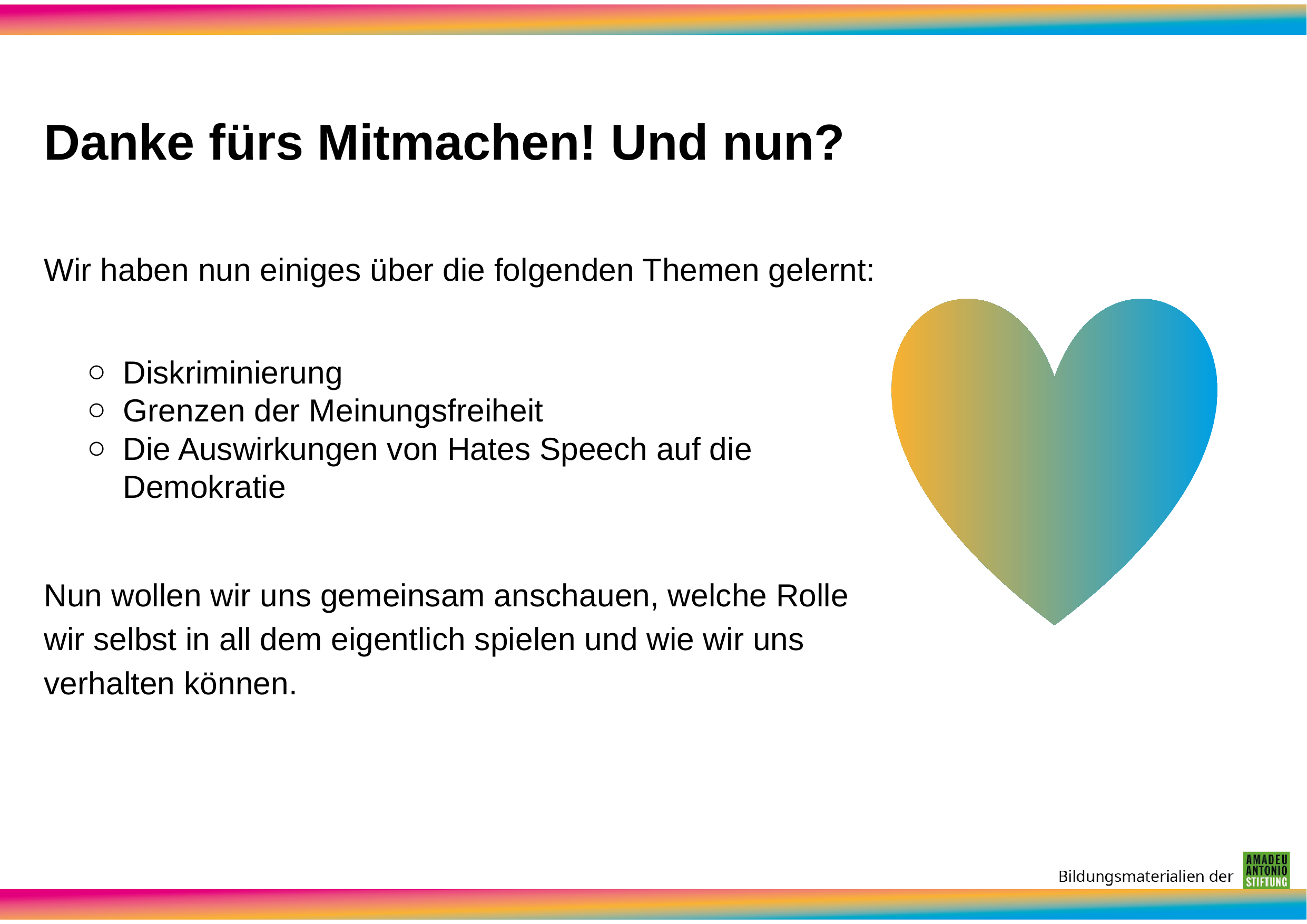

Danke fürs Mitmachen! Und nun?
Wir haben nun einiges über die folgenden Themen gelernt:

Diskriminierung
Grenzen der Meinungsfreiheit
Die Auswirkungen von Hates Speech auf die Demokratie

Nun wollen wir uns gemeinsam anschauen, welche Rolle wir selbst in all dem eigentlich spielen und wie wir uns verhalten können.